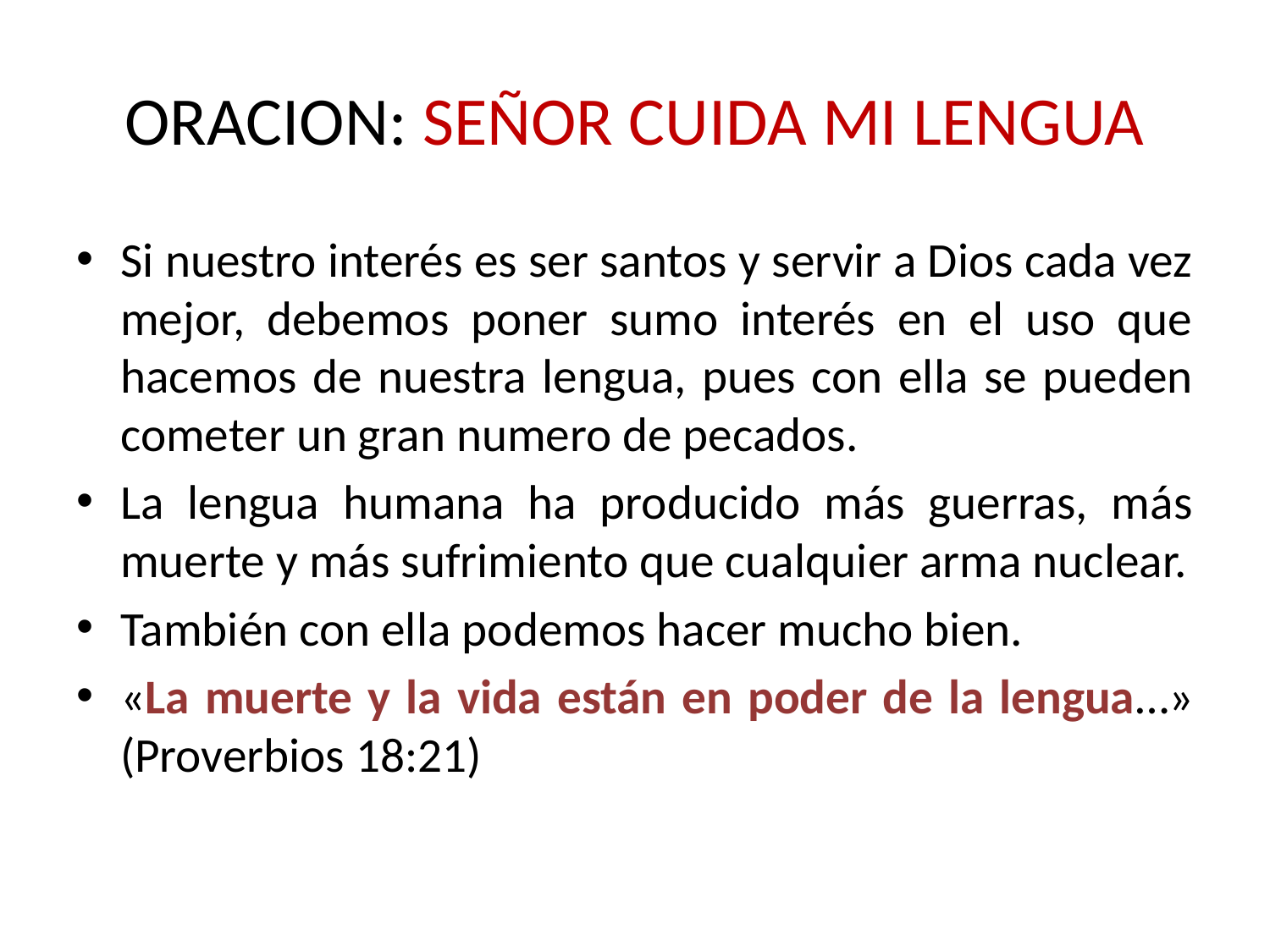

# ORACION: SEÑOR CUIDA MI LENGUA
Si nuestro interés es ser santos y servir a Dios cada vez mejor, debemos poner sumo interés en el uso que hacemos de nuestra lengua, pues con ella se pueden cometer un gran numero de pecados.
La lengua humana ha producido más guerras, más muerte y más sufrimiento que cualquier arma nuclear.
También con ella podemos hacer mucho bien.
«La muerte y la vida están en poder de la lengua…» (Proverbios 18:21)